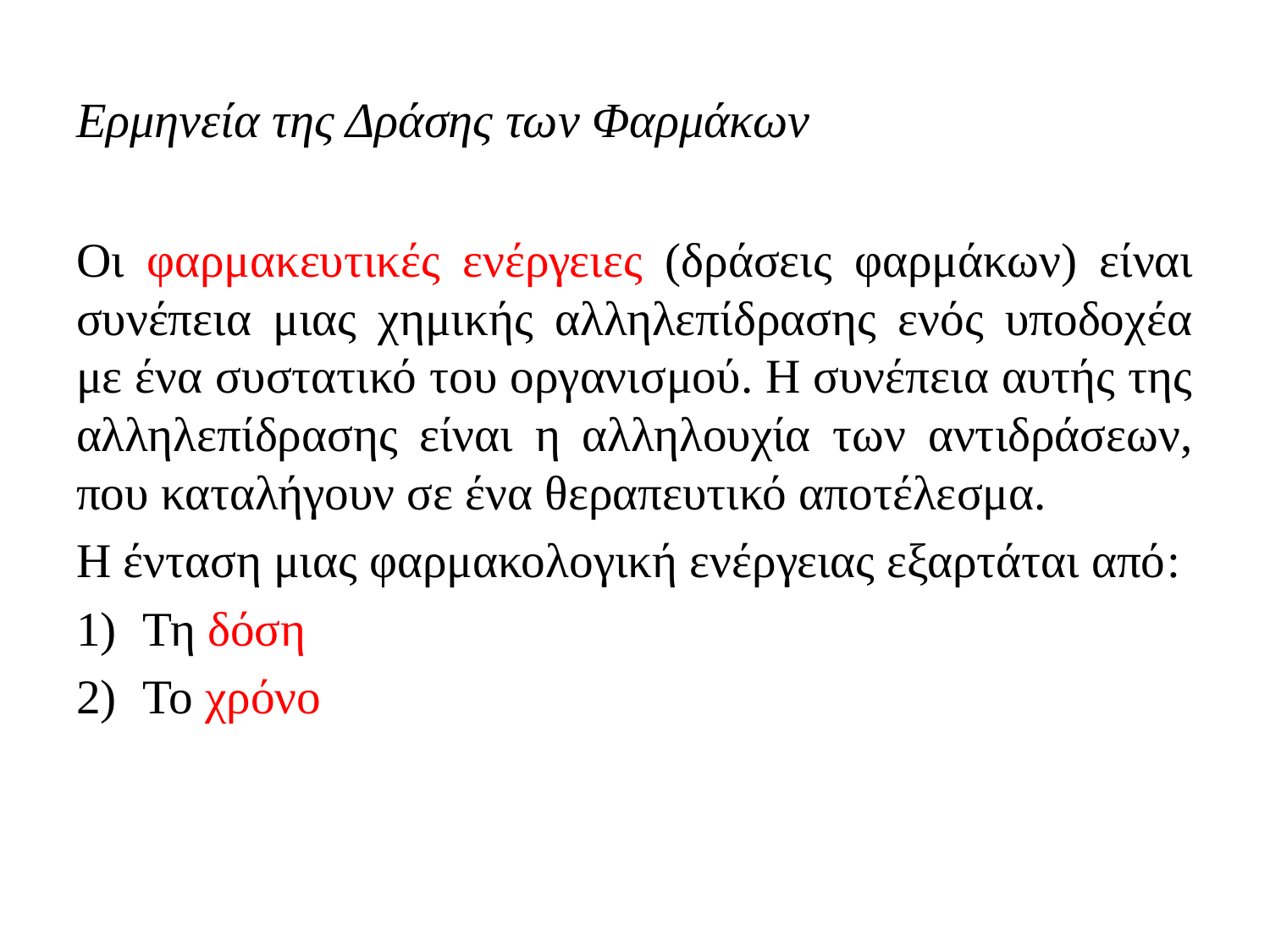

# Ερμηνεία της Δράσης των Φαρμάκων
Οι φαρμακευτικές ενέργειες (δράσεις φαρμάκων) είναι συνέπεια μιας χημικής αλληλεπίδρασης ενός υποδοχέα με ένα συστατικό του οργανισμού. Η συνέπεια αυτής της αλληλεπίδρασης είναι η αλληλουχία των αντιδράσεων, που καταλήγουν σε ένα θεραπευτικό αποτέλεσμα.
Η ένταση μιας φαρμακολογική ενέργειας εξαρτάται από:
Τη δόση
Το χρόνο